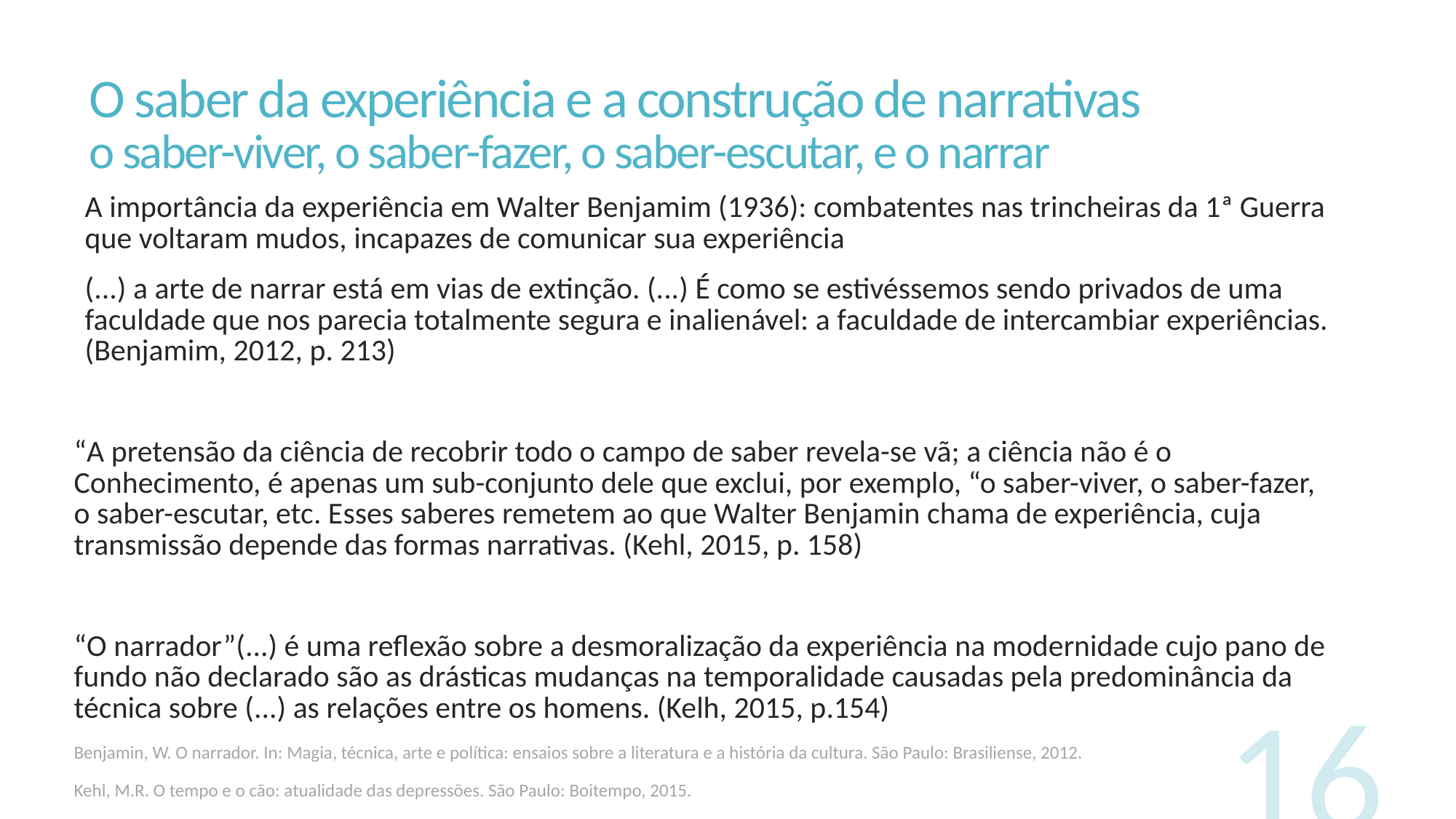

# O saber da experiência e a construção de narrativas o saber-viver, o saber-fazer, o saber-escutar, e o narrar
A importância da experiência em Walter Benjamim (1936): combatentes nas trincheiras da 1ª Guerra que voltaram mudos, incapazes de comunicar sua experiência
(...) a arte de narrar está em vias de extinção. (...) É como se estivéssemos sendo privados de uma faculdade que nos parecia totalmente segura e inalienável: a faculdade de intercambiar experiências. (Benjamim, 2012, p. 213)

“A pretensão da ciência de recobrir todo o campo de saber revela-se vã; a ciência não é o Conhecimento, é apenas um sub-conjunto dele que exclui, por exemplo, “o saber-viver, o saber-fazer, o saber-escutar, etc. Esses saberes remetem ao que Walter Benjamin chama de experiência, cuja transmissão depende das formas narrativas. (Kehl, 2015, p. 158)

“O narrador”(...) é uma reflexão sobre a desmoralização da experiência na modernidade cujo pano de fundo não declarado são as drásticas mudanças na temporalidade causadas pela predominância da técnica sobre (...) as relações entre os homens. (Kelh, 2015, p.154)
Benjamin, W. O narrador. In: Magia, técnica, arte e política: ensaios sobre a literatura e a história da cultura. São Paulo: Brasiliense, 2012.
Kehl, M.R. O tempo e o cão: atualidade das depressões. São Paulo: Boitempo, 2015.
16